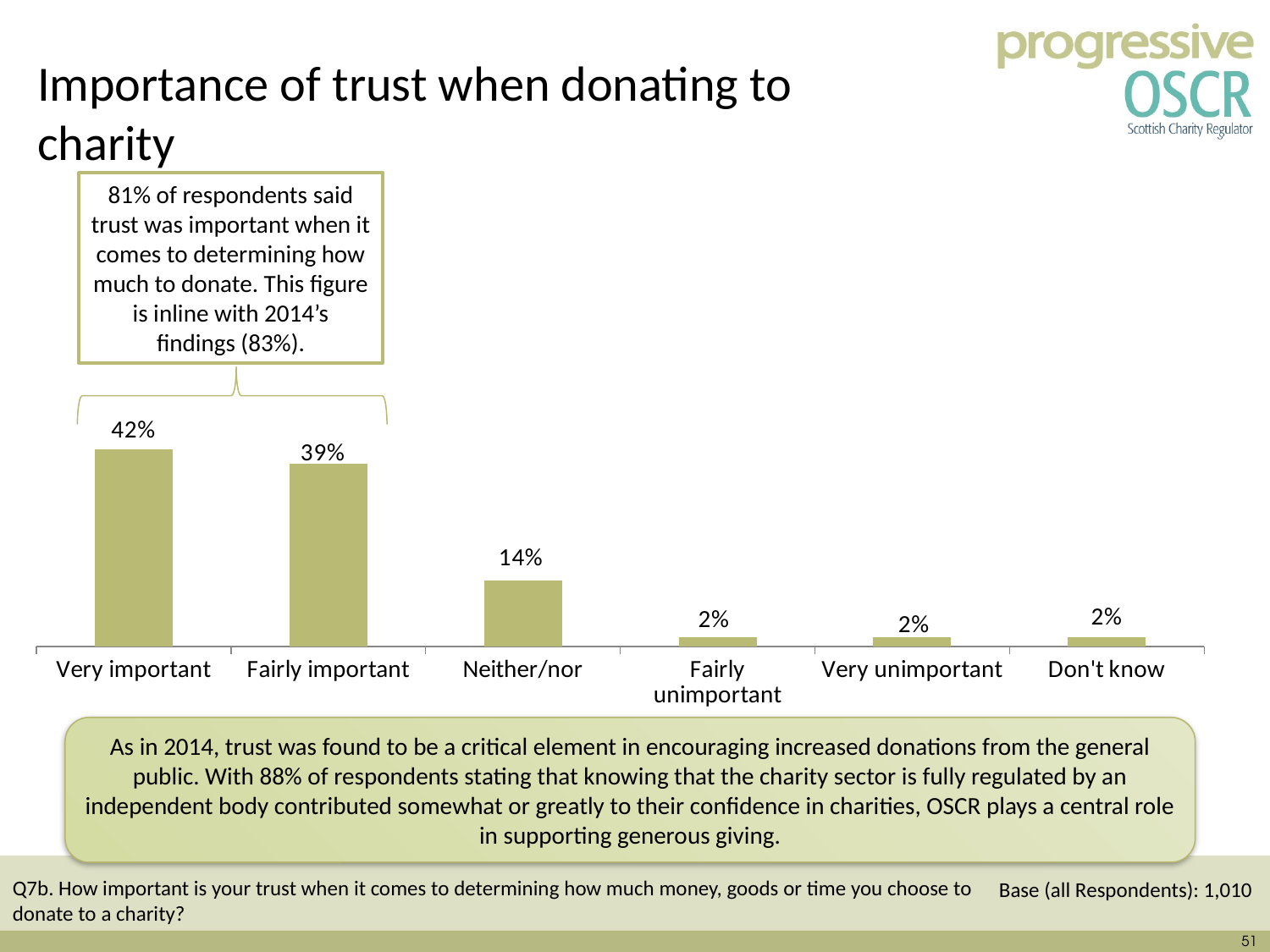

Importance of trust when donating to charity
81% of respondents said trust was important when it comes to determining how much to donate. This figure is inline with 2014’s findings (83%).

### Chart

| Category |  |
|---|---|
| Very important | 0.4200000000000003 |
| Fairly important | 0.39000000000000123 |
| Neither/nor | 0.14 |
| Fairly unimportant | 0.02000000000000001 |
| Very unimportant | 0.02000000000000001 |
| Don't know | 0.02000000000000001 |
As in 2014, trust was found to be a critical element in encouraging increased donations from the general public. With 88% of respondents stating that knowing that the charity sector is fully regulated by an independent body contributed somewhat or greatly to their confidence in charities, OSCR plays a central role in supporting generous giving.
Q7b. How important is your trust when it comes to determining how much money, goods or time you choose to donate to a charity?
Base (all Respondents): 1,010
51